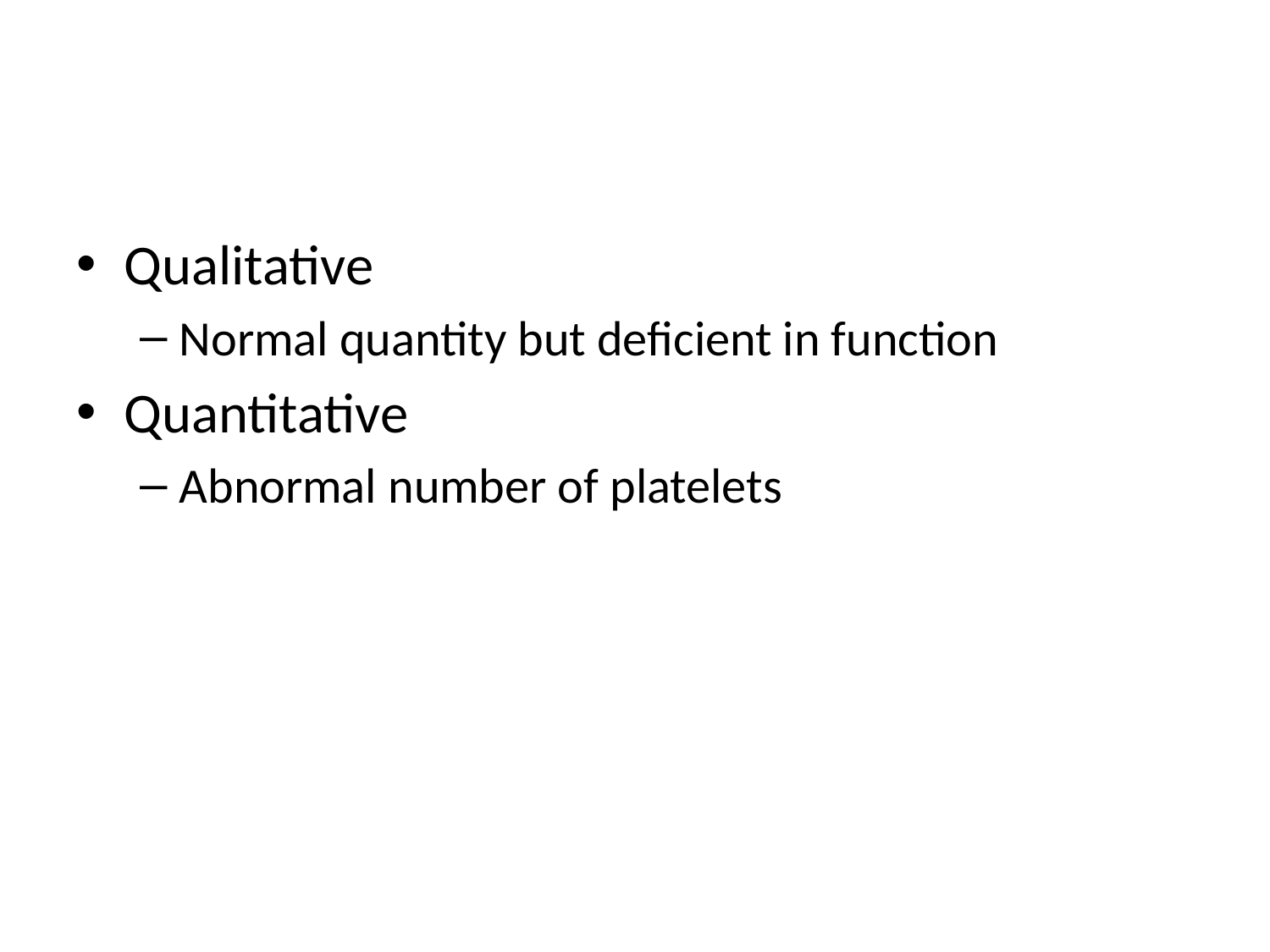

#
Qualitative
Normal quantity but deficient in function
Quantitative
Abnormal number of platelets